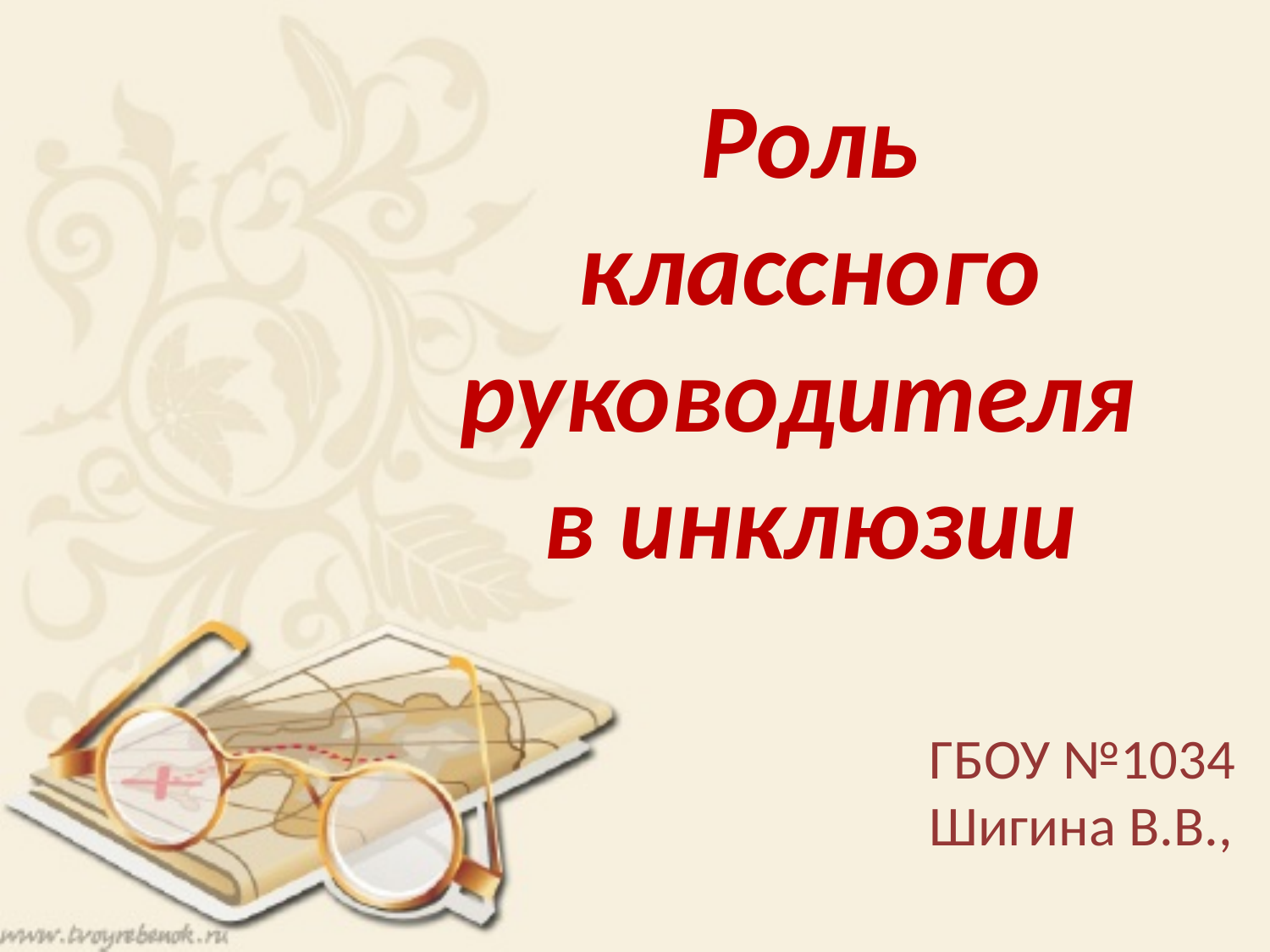

Роль классного руководителя  в инклюзии
ГБОУ №1034
Шигина В.В.,